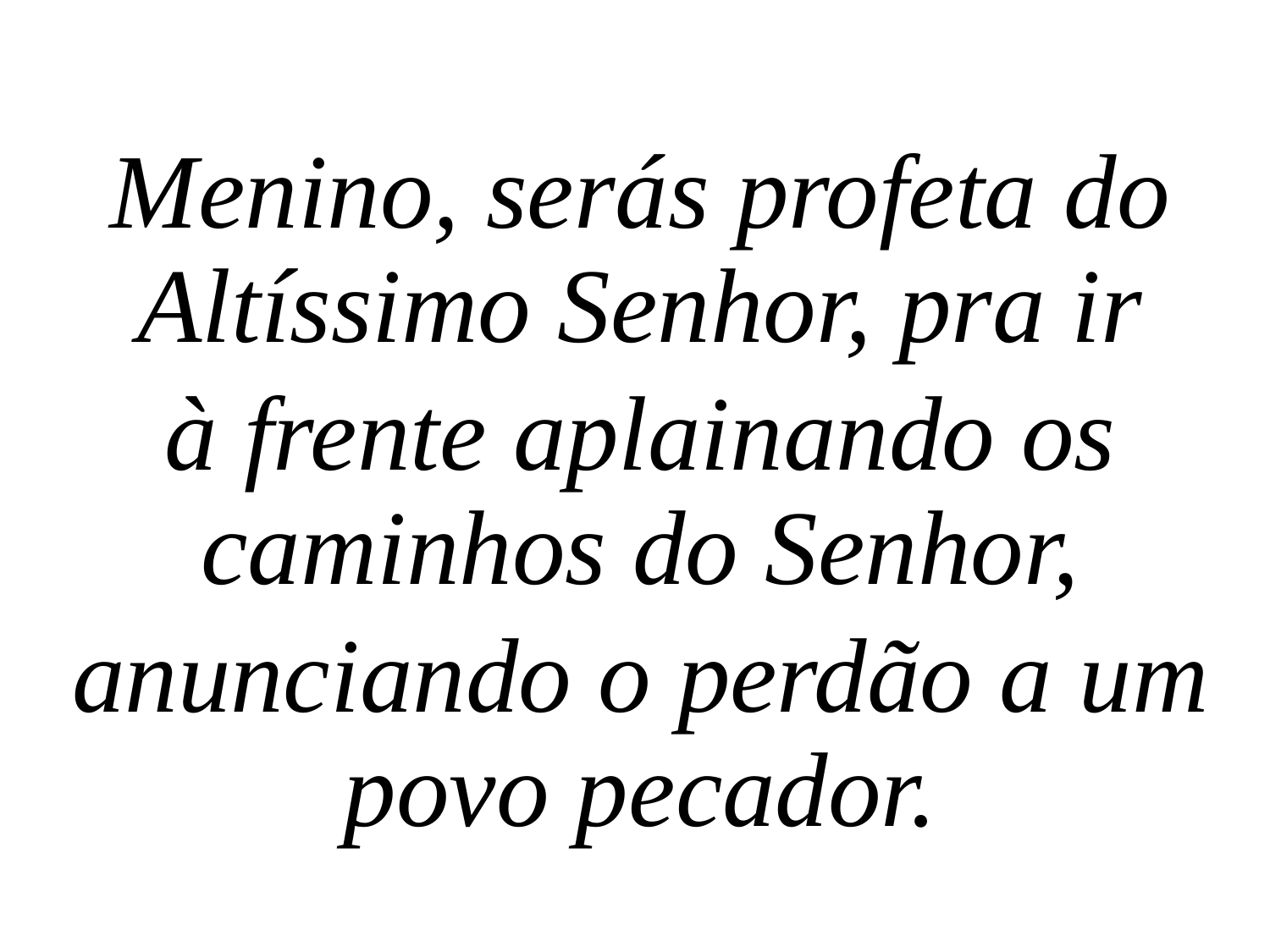

Menino, serás profeta do Altíssimo Senhor, pra ir
à frente aplainando os caminhos do Senhor,
anunciando o perdão a um povo pecador.